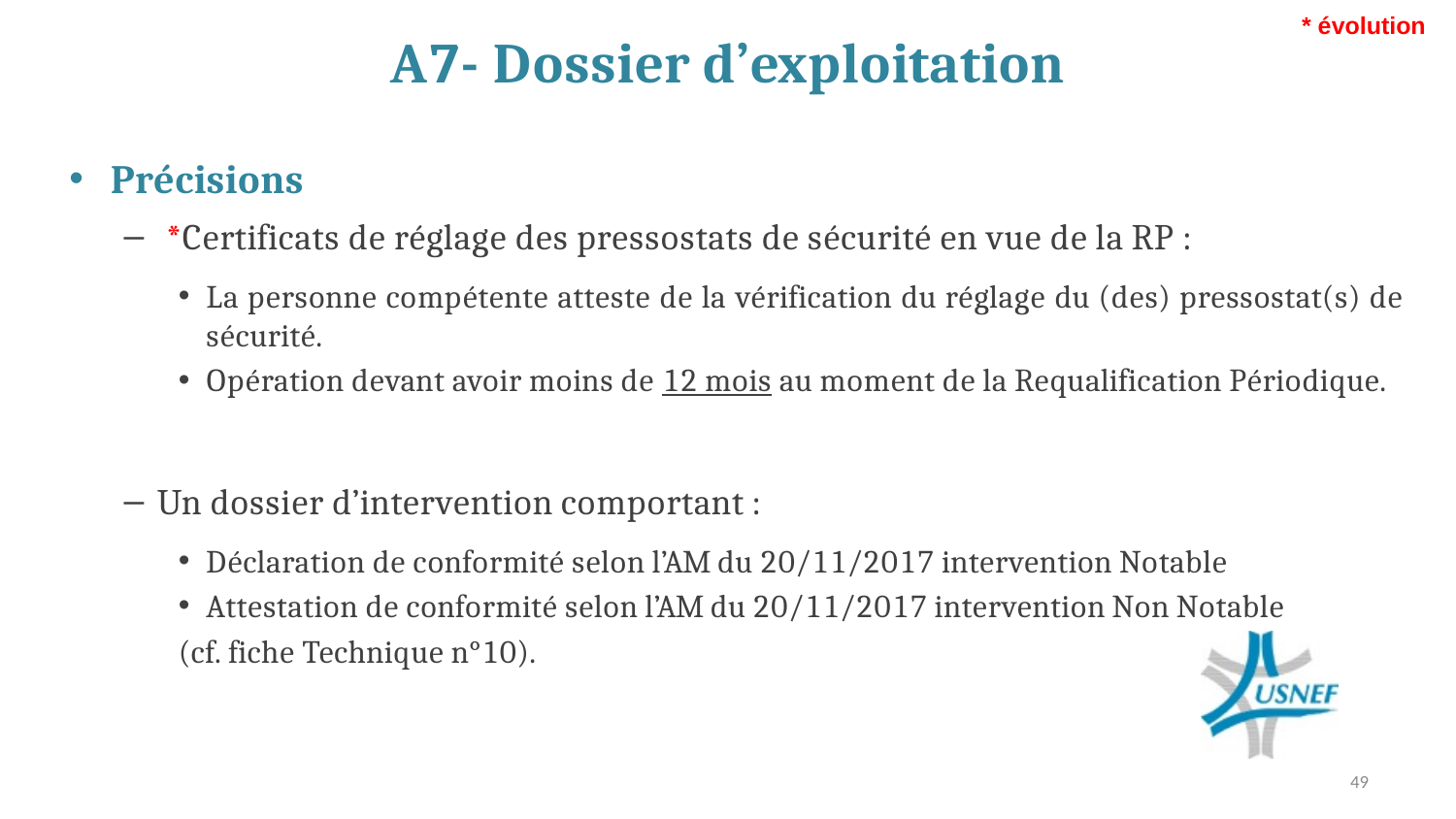

# A7- Dossier d’exploitation
* évolution
Précisions
 *Certificats de réglage des pressostats de sécurité en vue de la RP :
La personne compétente atteste de la vérification du réglage du (des) pressostat(s) de sécurité.
Opération devant avoir moins de 12 mois au moment de la Requalification Périodique.

Un dossier d’intervention comportant :
Déclaration de conformité selon l’AM du 20/11/2017 intervention Notable
Attestation de conformité selon l’AM du 20/11/2017 intervention Non Notable
(cf. fiche Technique n°10).

49